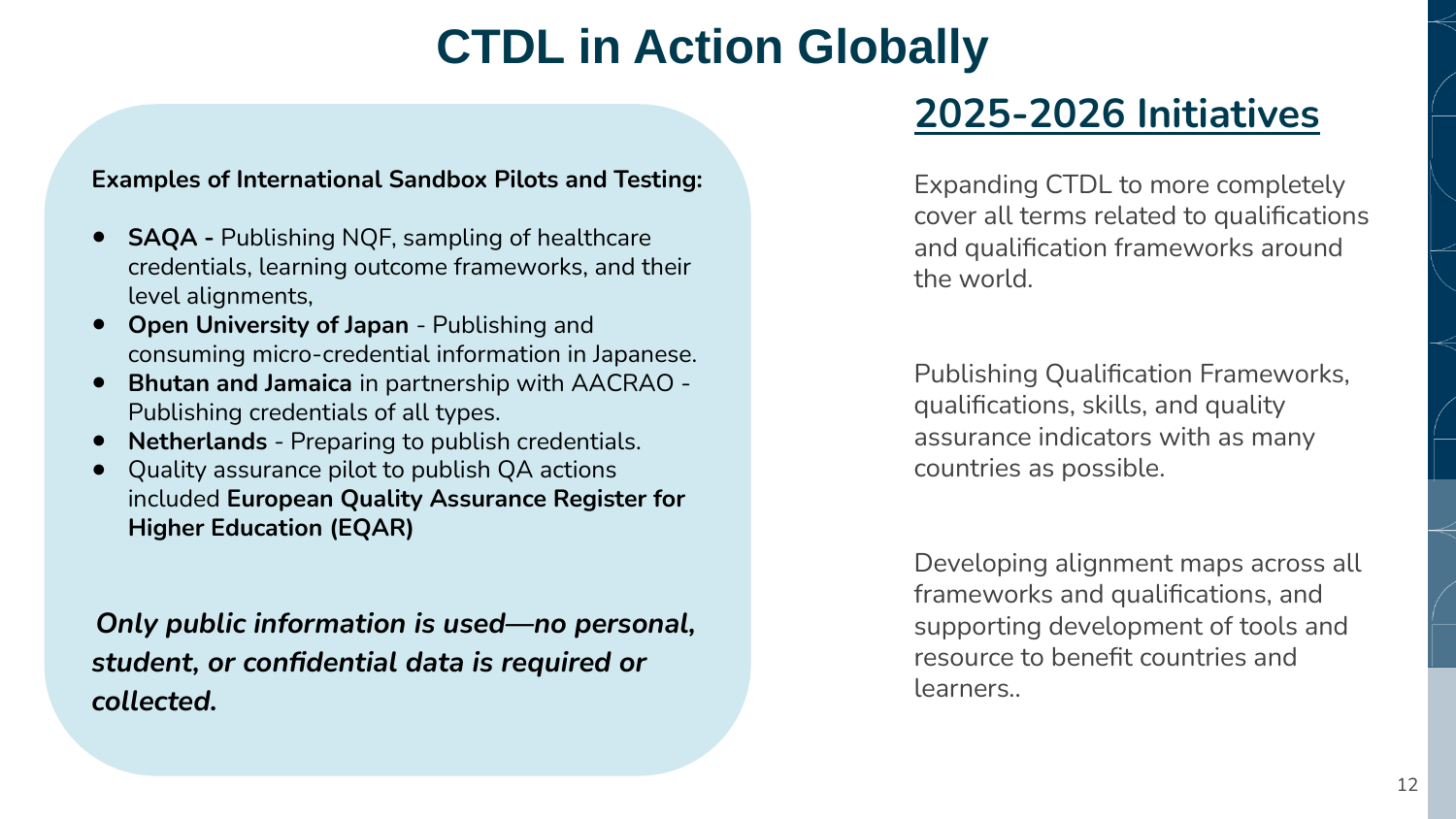

CTDL in Action Globally
2025-2026 Initiatives

Expanding CTDL to more completely cover all terms related to qualifications and qualification frameworks around the world.

Publishing Qualification Frameworks, qualifications, skills, and quality assurance indicators with as many countries as possible.

Developing alignment maps across all frameworks and qualifications, and supporting development of tools and resource to benefit countries and learners..
Examples of International Sandbox Pilots and Testing:

SAQA - Publishing NQF, sampling of healthcare credentials, learning outcome frameworks, and their level alignments,
Open University of Japan - Publishing and consuming micro-credential information in Japanese.
Bhutan and Jamaica in partnership with AACRAO - Publishing credentials of all types.
Netherlands - Preparing to publish credentials.
Quality assurance pilot to publish QA actions included European Quality Assurance Register for Higher Education (EQAR)

 Only public information is used—no personal, student, or confidential data is required or collected.
12